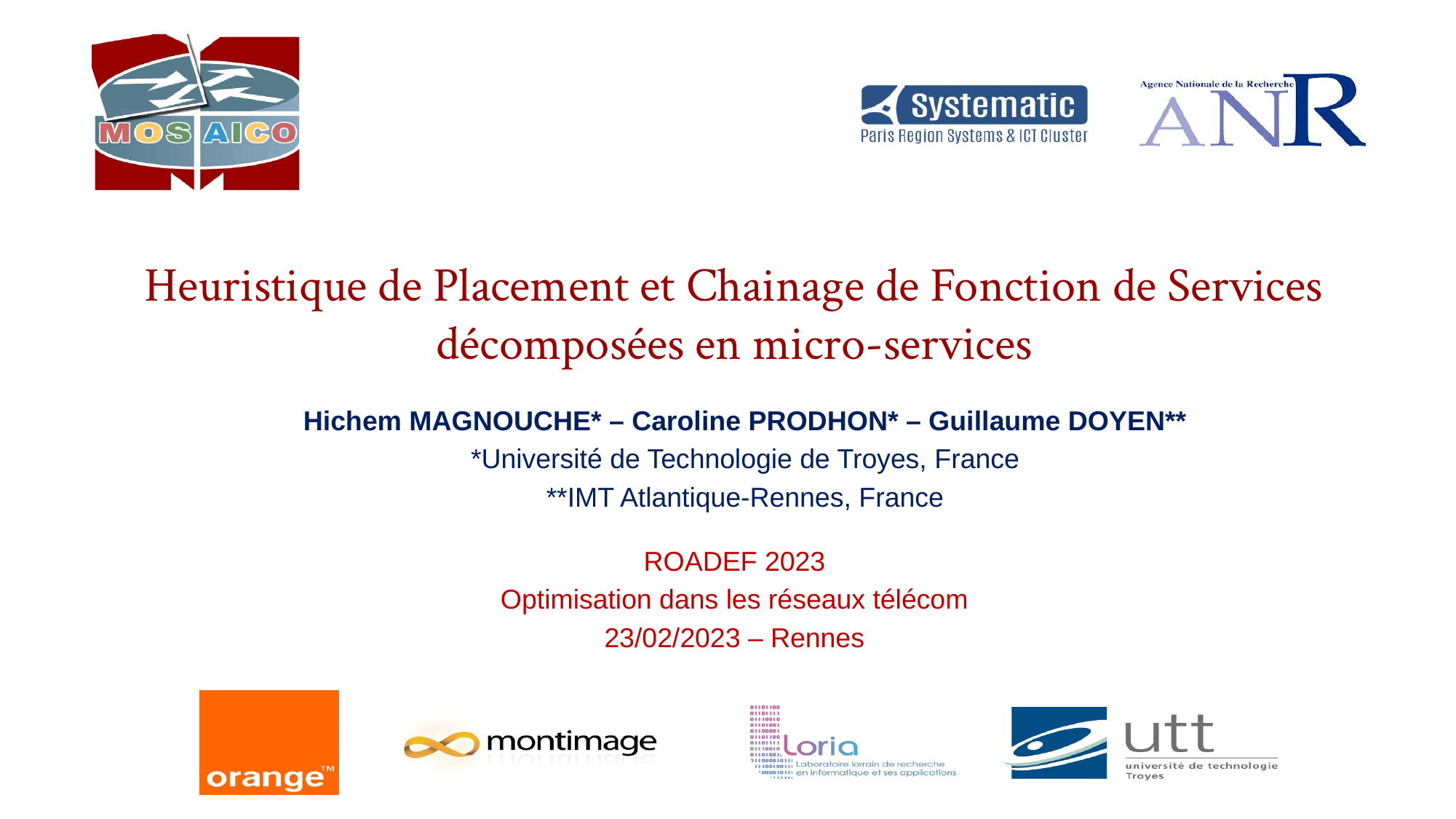

# Heuristique de Placement et Chainage de Fonction de Services décomposées en micro-services
Hichem MAGNOUCHE* – Caroline PRODHON* – Guillaume DOYEN**
*Université de Technologie de Troyes, France
**IMT Atlantique-Rennes, France
ROADEF 2023
Optimisation dans les réseaux télécom
23/02/2023 – Rennes